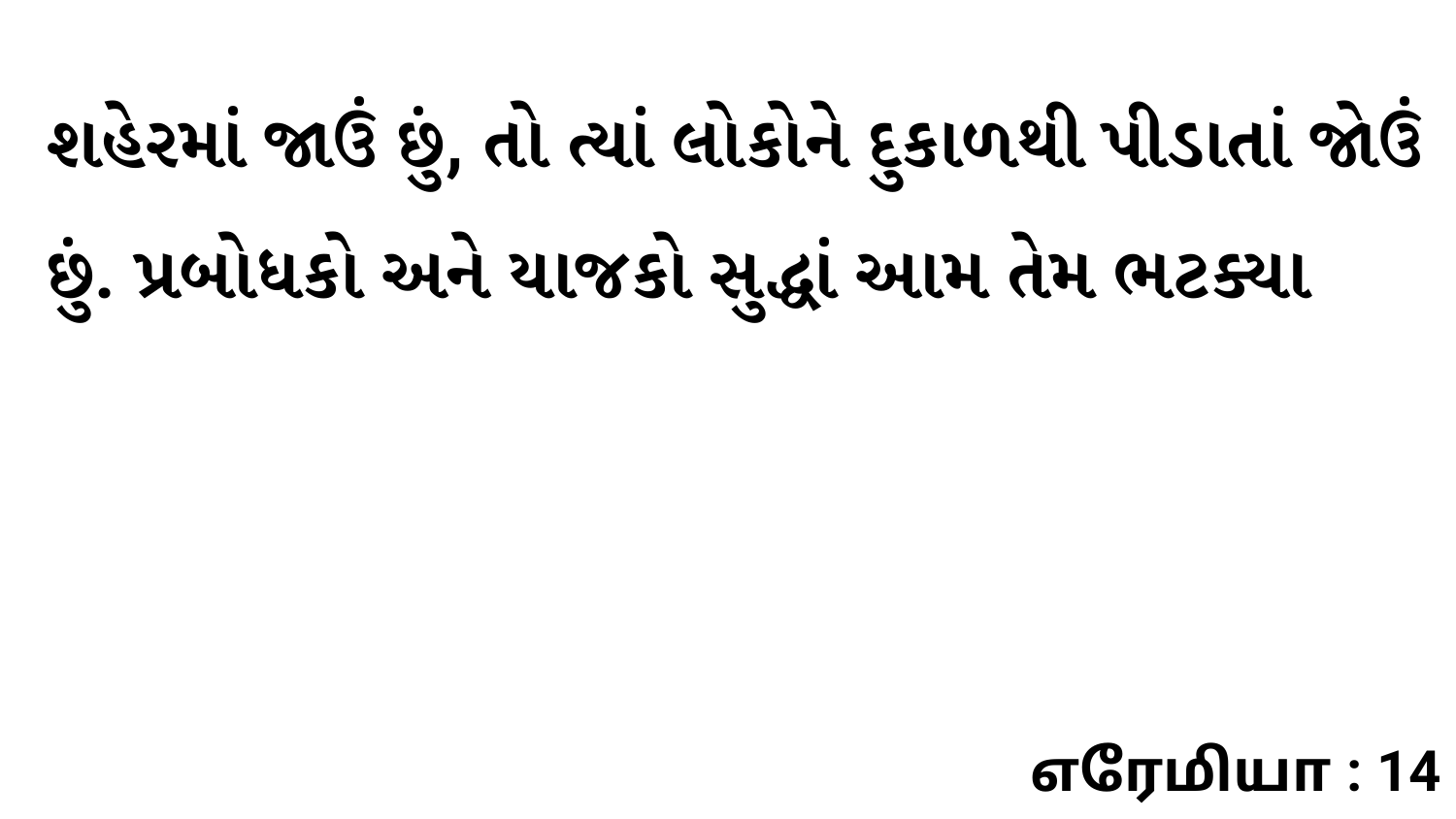

શહેરમાં જાઉં છું, તો ત્યાં લોકોને દુકાળથી પીડાતાં જોઉં છું. પ્રબોધકો અને યાજકો સુદ્ધાં આમ તેમ ભટક્યા
எரேமியா : 14